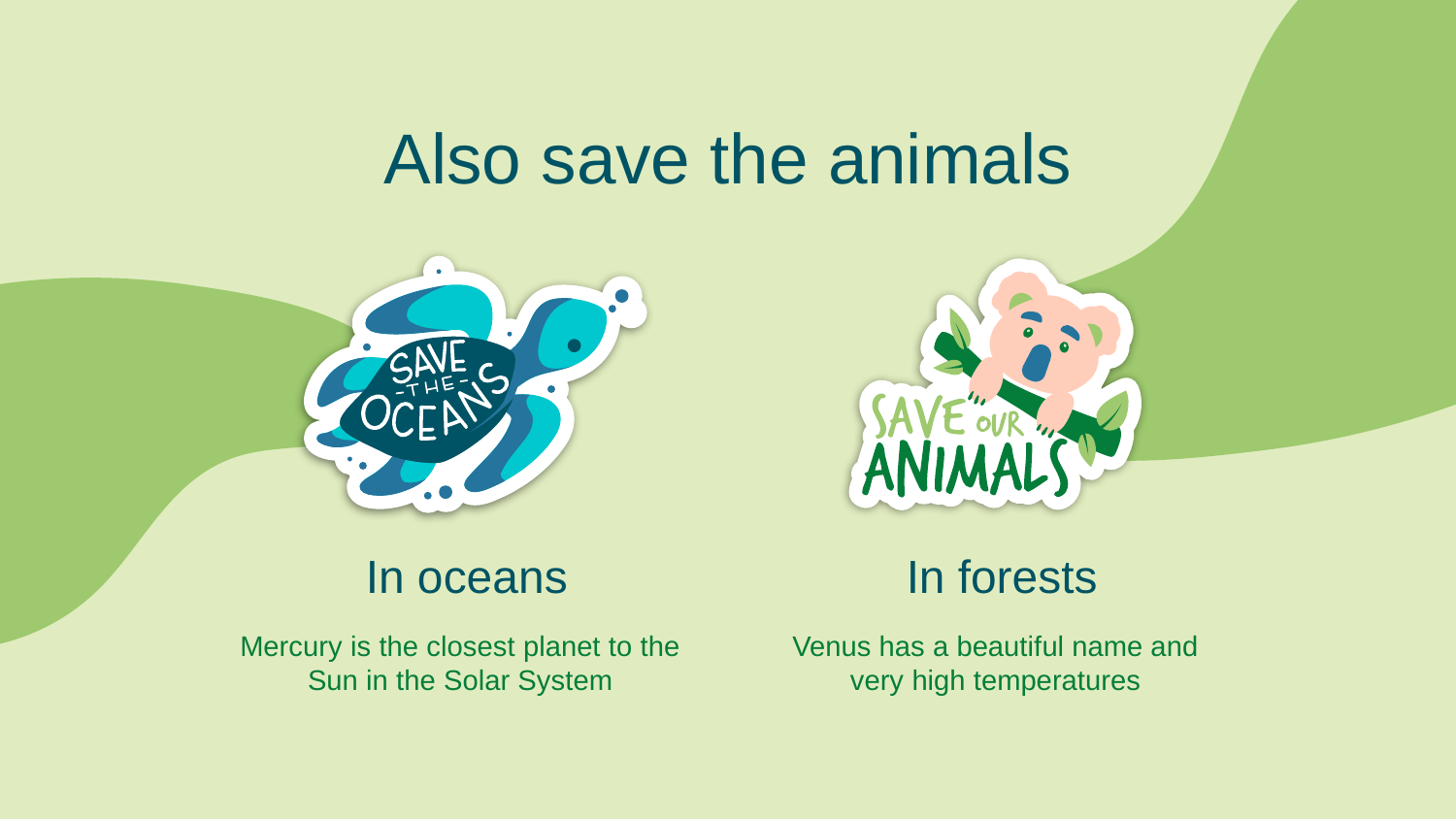

Also save the animals

# In oceans
 In forests
Mercury is the closest planet to the Sun in the Solar System
Venus has a beautiful name and very high temperatures